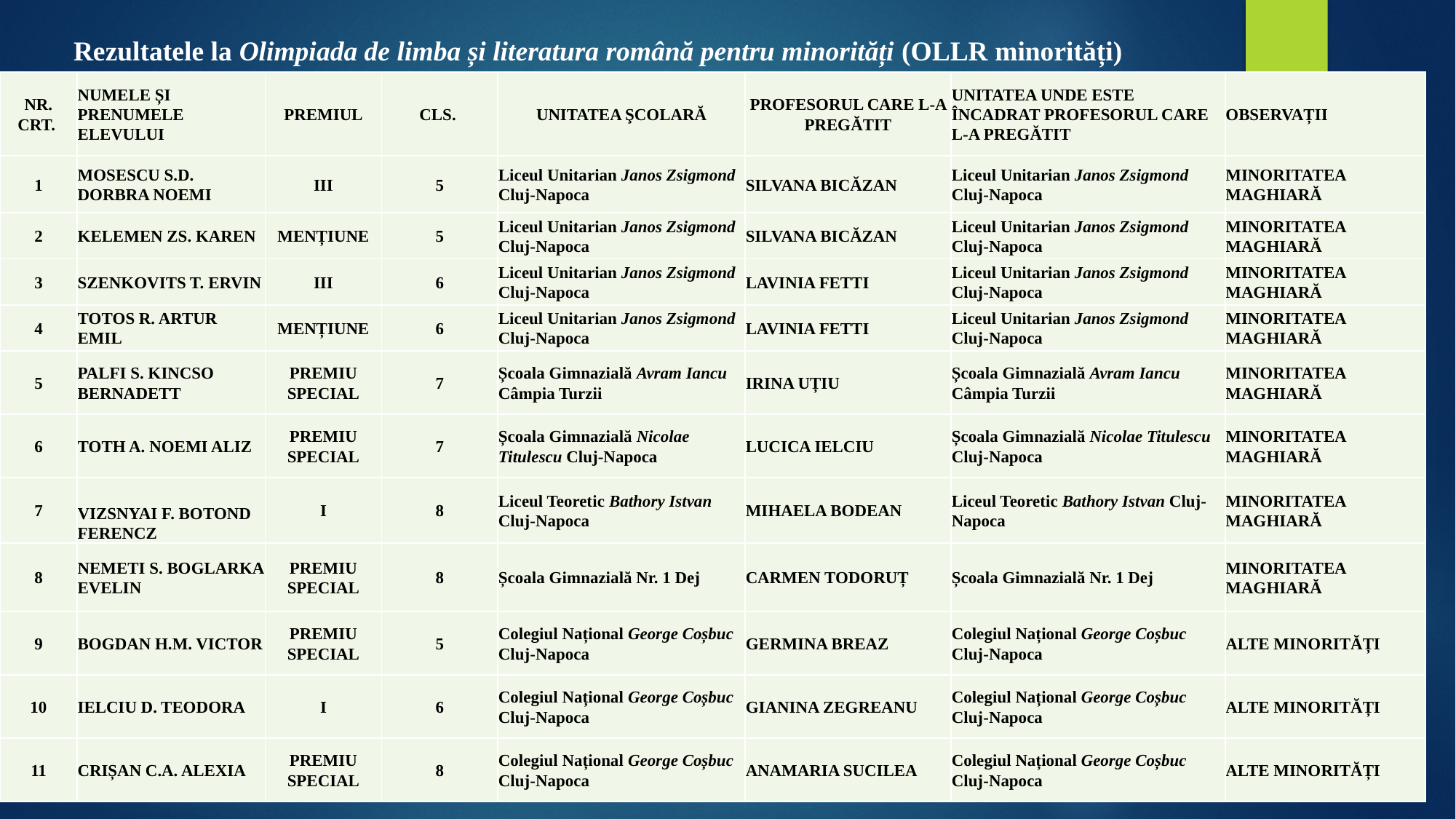

Rezultatele la Olimpiada de limba și literatura română pentru minorități (OLLR minorități)
| NR. CRT. | NUMELE ȘI PRENUMELE ELEVULUI | PREMIUL | CLS. | UNITATEA ŞCOLARĂ | PROFESORUL CARE L-A PREGĂTIT | UNITATEA UNDE ESTE ÎNCADRAT PROFESORUL CARE L-A PREGĂTIT | OBSERVAȚII |
| --- | --- | --- | --- | --- | --- | --- | --- |
| 1 | MOSESCU S.D. DORBRA NOEMI | III | 5 | Liceul Unitarian Janos Zsigmond Cluj-Napoca | SILVANA BICĂZAN | Liceul Unitarian Janos Zsigmond Cluj-Napoca | MINORITATEA MAGHIARĂ |
| 2 | KELEMEN ZS. KAREN | MENȚIUNE | 5 | Liceul Unitarian Janos Zsigmond Cluj-Napoca | SILVANA BICĂZAN | Liceul Unitarian Janos Zsigmond Cluj-Napoca | MINORITATEA MAGHIARĂ |
| 3 | SZENKOVITS T. ERVIN | III | 6 | Liceul Unitarian Janos Zsigmond Cluj-Napoca | LAVINIA FETTI | Liceul Unitarian Janos Zsigmond Cluj-Napoca | MINORITATEA MAGHIARĂ |
| 4 | TOTOS R. ARTUR EMIL | MENȚIUNE | 6 | Liceul Unitarian Janos Zsigmond Cluj-Napoca | LAVINIA FETTI | Liceul Unitarian Janos Zsigmond Cluj-Napoca | MINORITATEA MAGHIARĂ |
| 5 | PALFI S. KINCSO BERNADETT | PREMIU SPECIAL | 7 | Școala Gimnazială Avram Iancu Câmpia Turzii | IRINA UȚIU | Școala Gimnazială Avram Iancu Câmpia Turzii | MINORITATEA MAGHIARĂ |
| 6 | TOTH A. NOEMI ALIZ | PREMIU SPECIAL | 7 | Școala Gimnazială Nicolae Titulescu Cluj-Napoca | LUCICA IELCIU | Școala Gimnazială Nicolae Titulescu Cluj-Napoca | MINORITATEA MAGHIARĂ |
| 7 | VIZSNYAI F. BOTOND FERENCZ | I | 8 | Liceul Teoretic Bathory Istvan Cluj-Napoca | MIHAELA BODEAN | Liceul Teoretic Bathory Istvan Cluj-Napoca | MINORITATEA MAGHIARĂ |
| 8 | NEMETI S. BOGLARKA EVELIN | PREMIU SPECIAL | 8 | Școala Gimnazială Nr. 1 Dej | CARMEN TODORUȚ | Școala Gimnazială Nr. 1 Dej | MINORITATEA MAGHIARĂ |
| 9 | BOGDAN H.M. VICTOR | PREMIU SPECIAL | 5 | Colegiul Național George Coșbuc Cluj-Napoca | GERMINA BREAZ | Colegiul Național George Coșbuc Cluj-Napoca | ALTE MINORITĂȚI |
| 10 | IELCIU D. TEODORA | I | 6 | Colegiul Național George Coșbuc Cluj-Napoca | GIANINA ZEGREANU | Colegiul Național George Coșbuc Cluj-Napoca | ALTE MINORITĂȚI |
| 11 | CRIȘAN C.A. ALEXIA | PREMIU SPECIAL | 8 | Colegiul Național George Coșbuc Cluj-Napoca | ANAMARIA SUCILEA | Colegiul Național George Coșbuc Cluj-Napoca | ALTE MINORITĂȚI |